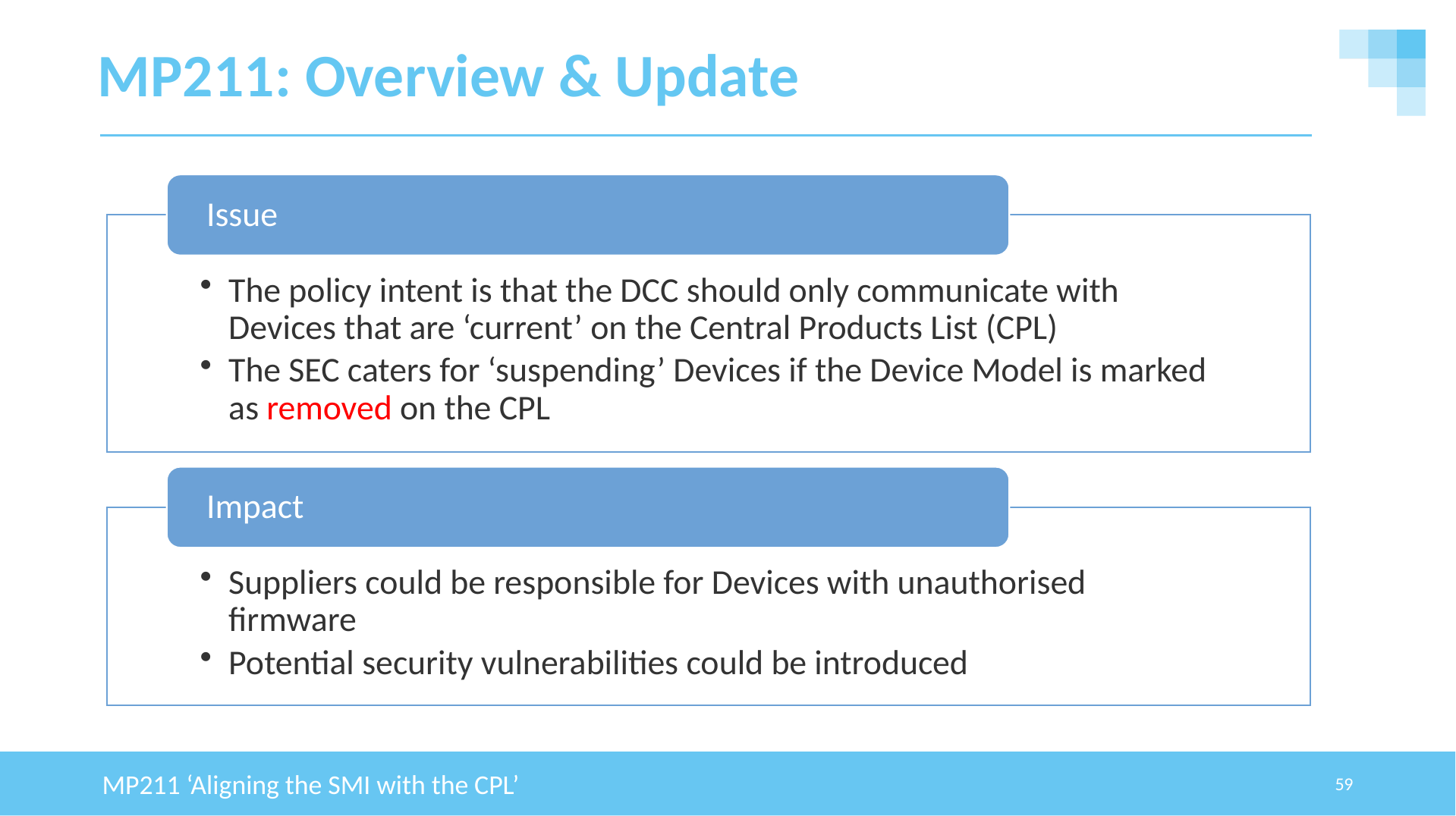

# MP211: Overview & Update
The policy intent is that the DCC should only communicate with Devices that are ‘current’ on the Central Products List (CPL)
The SEC caters for ‘suspending’ Devices if the Device Model is marked as removed on the CPL
Issue
Suppliers could be responsible for Devices with unauthorised firmware
Potential security vulnerabilities could be introduced
Impact
MP211 ‘Aligning the SMI with the CPL’
59